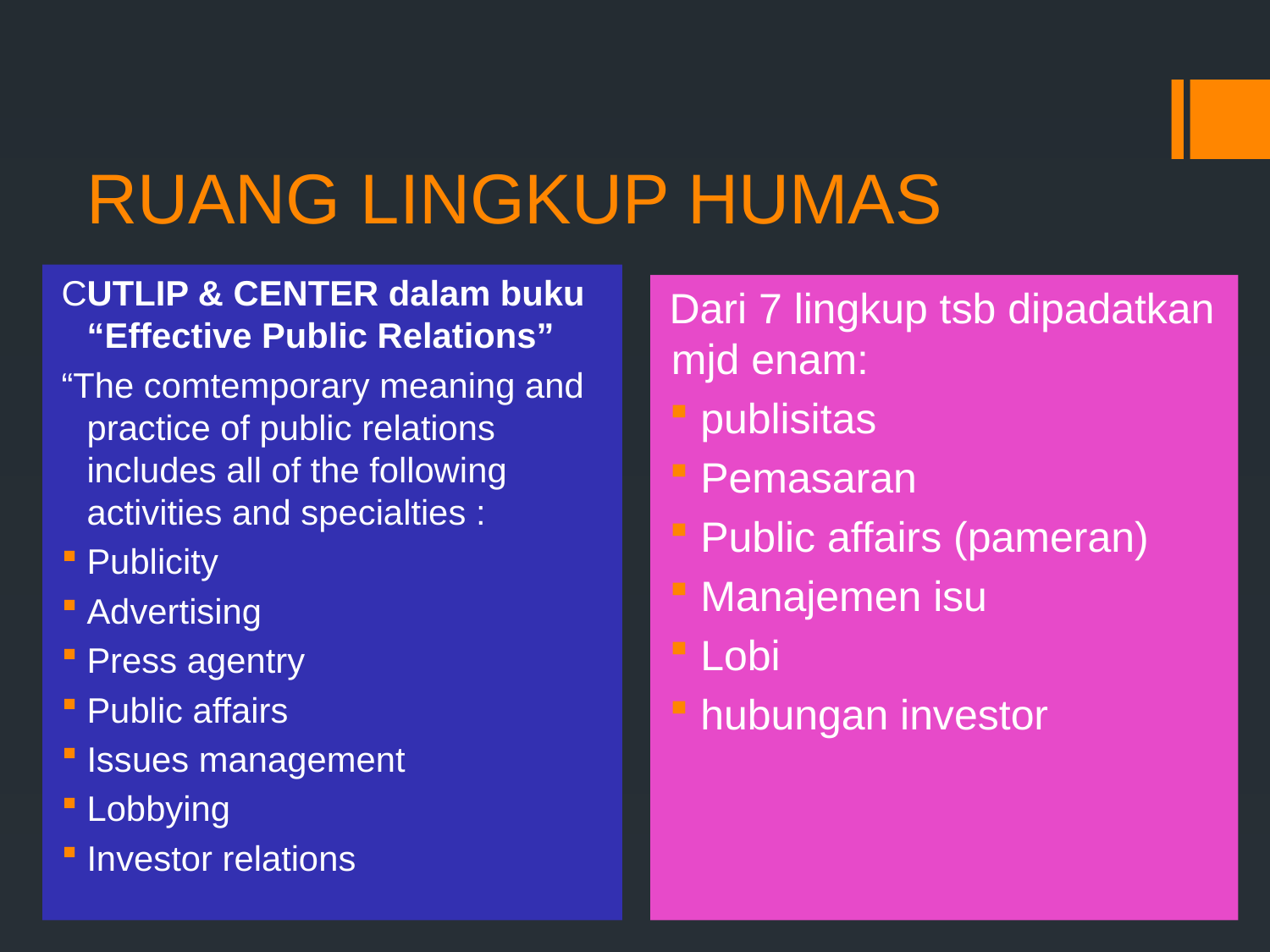

# RUANG LINGKUP HUMAS
CUTLIP & CENTER dalam buku “Effective Public Relations”
“The comtemporary meaning and practice of public relations includes all of the following activities and specialties :
Publicity
Advertising
Press agentry
Public affairs
Issues management
Lobbying
Investor relations
Dari 7 lingkup tsb dipadatkan mjd enam:
 publisitas
 Pemasaran
 Public affairs (pameran)
 Manajemen isu
 Lobi
 hubungan investor